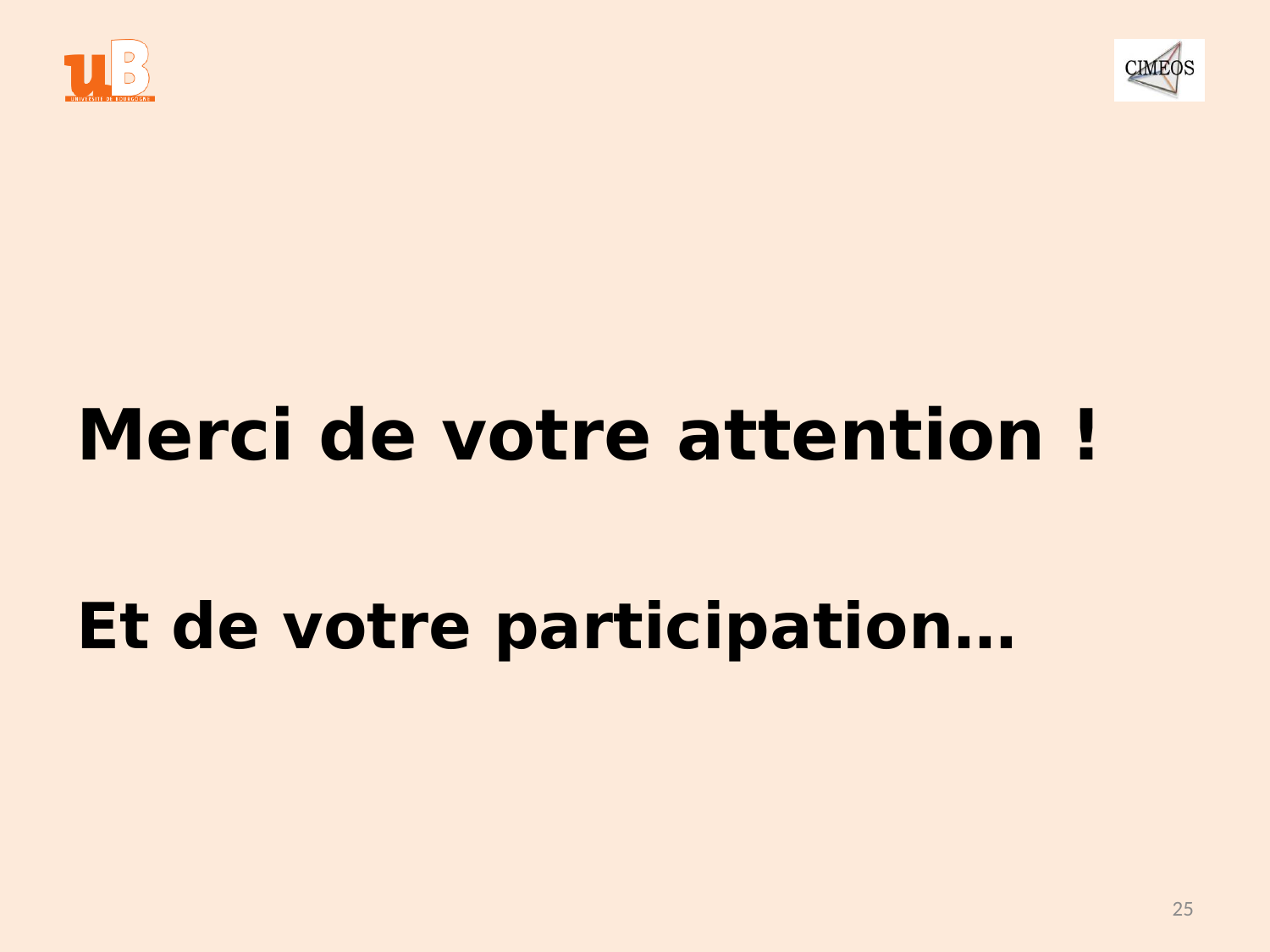

#

Merci de votre attention !

Et de votre participation…

25